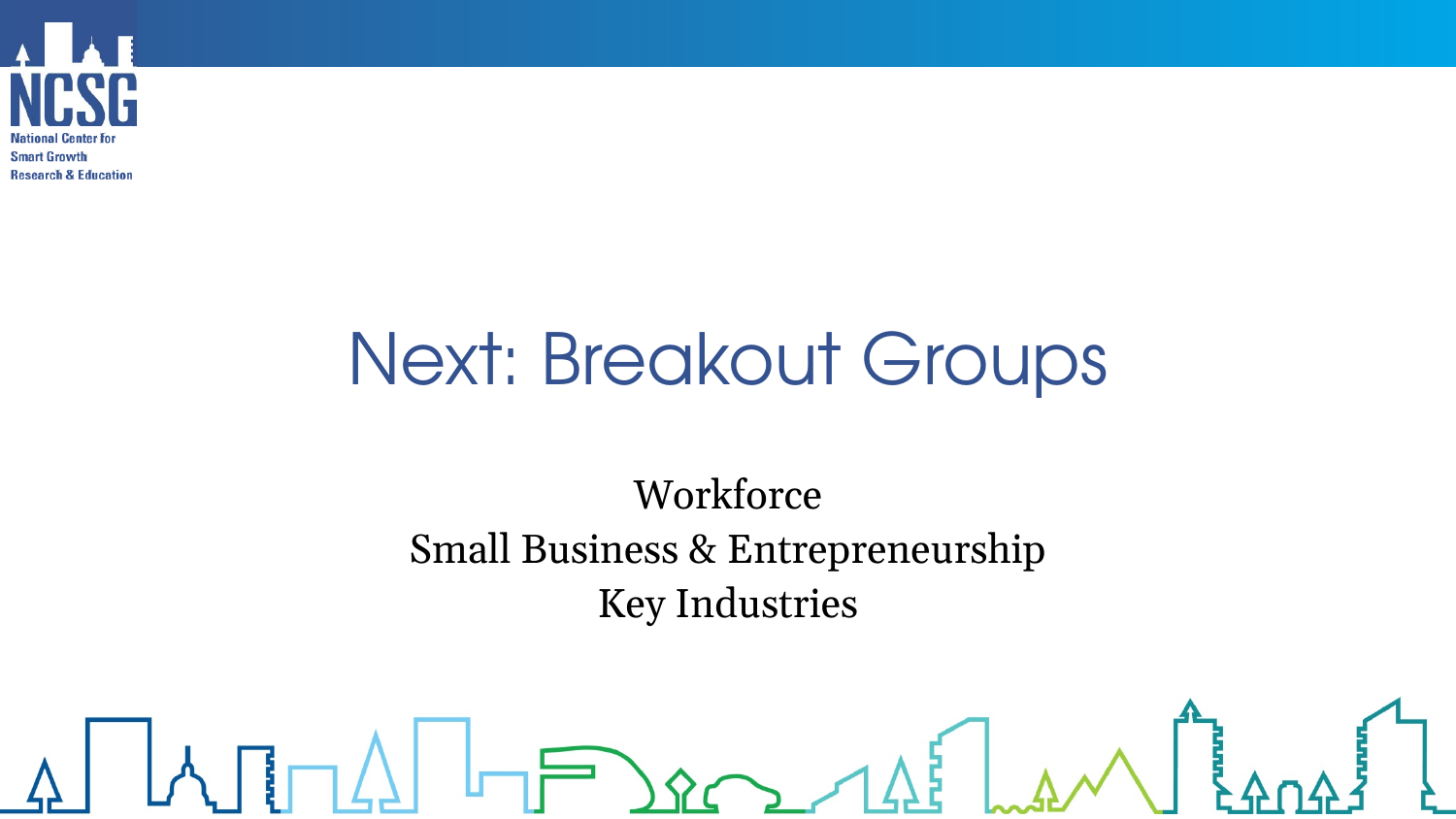

# Next: Breakout Groups
Workforce
Small Business & Entrepreneurship
Key Industries